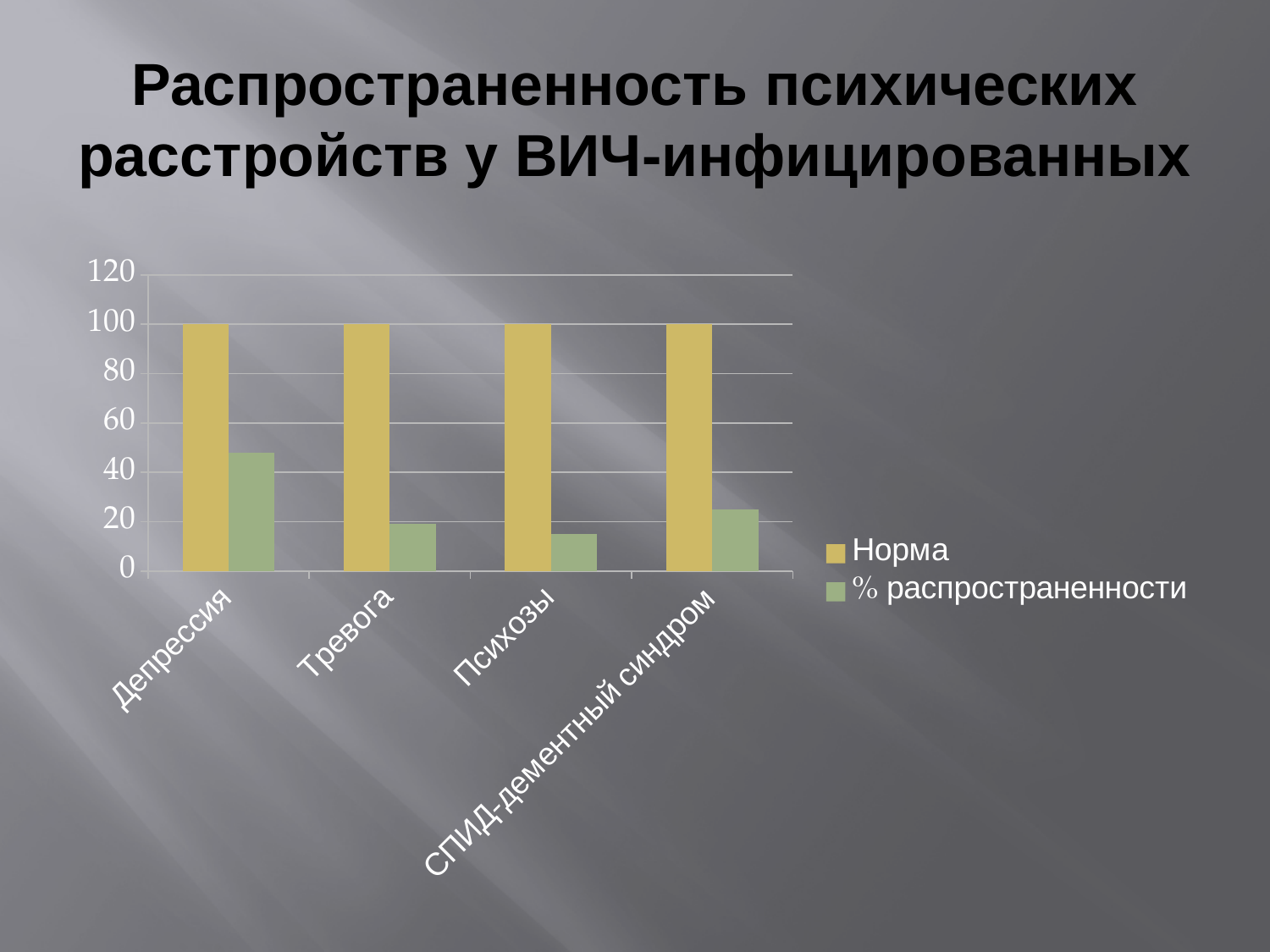

# Распространенность психических расстройств у ВИЧ-инфицированных

### Chart

| Category | Норма | % распространенности |
|---|---|---|
| Депрессия | 100.0 | 48.0 |
| Тревога | 100.0 | 19.0 |
| Психозы | 100.0 | 15.0 |
| СПИД-дементный синдром | 100.0 | 25.0 |